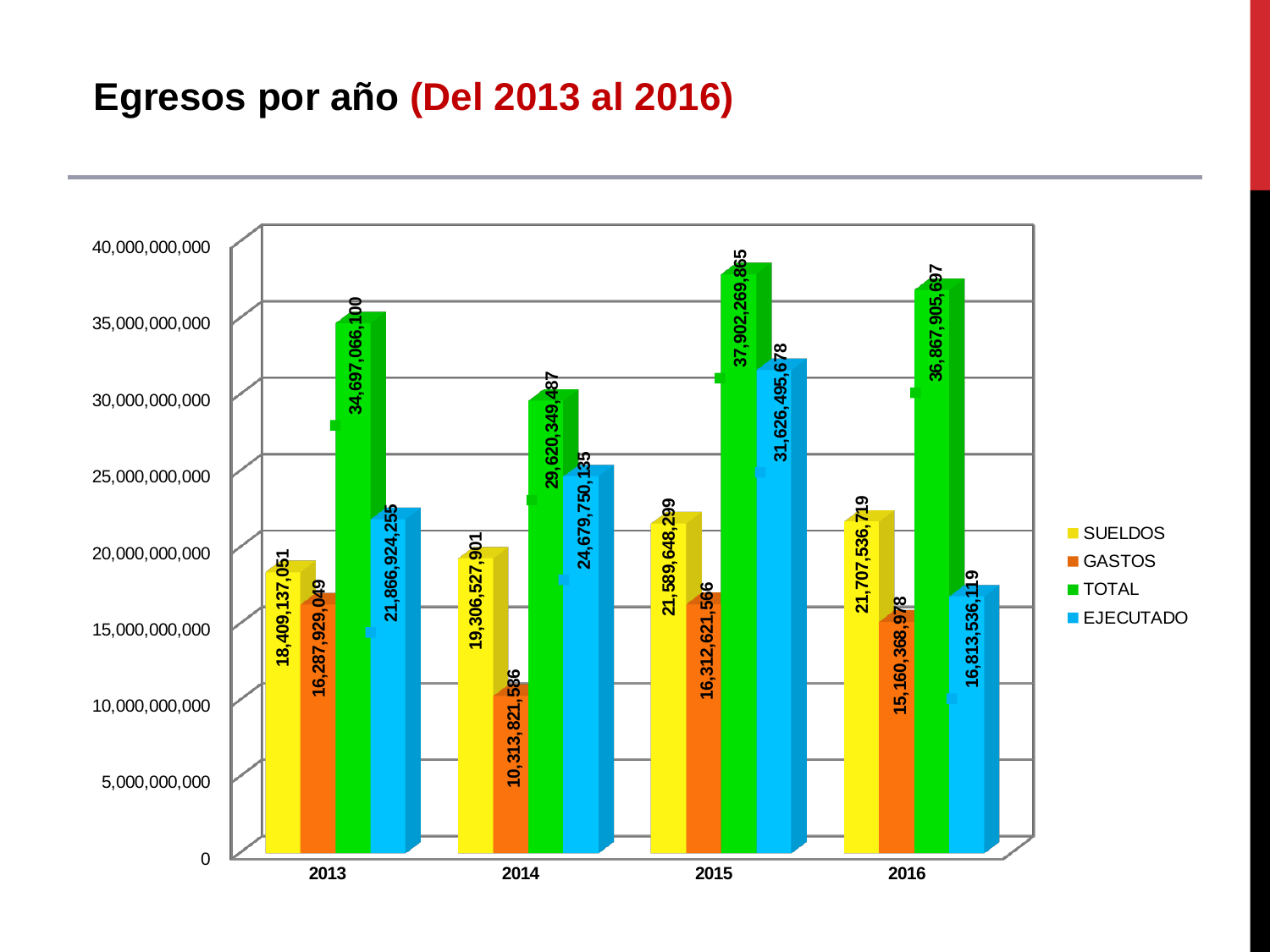

Egresos por año (Del 2013 al 2016)

[unsupported chart]